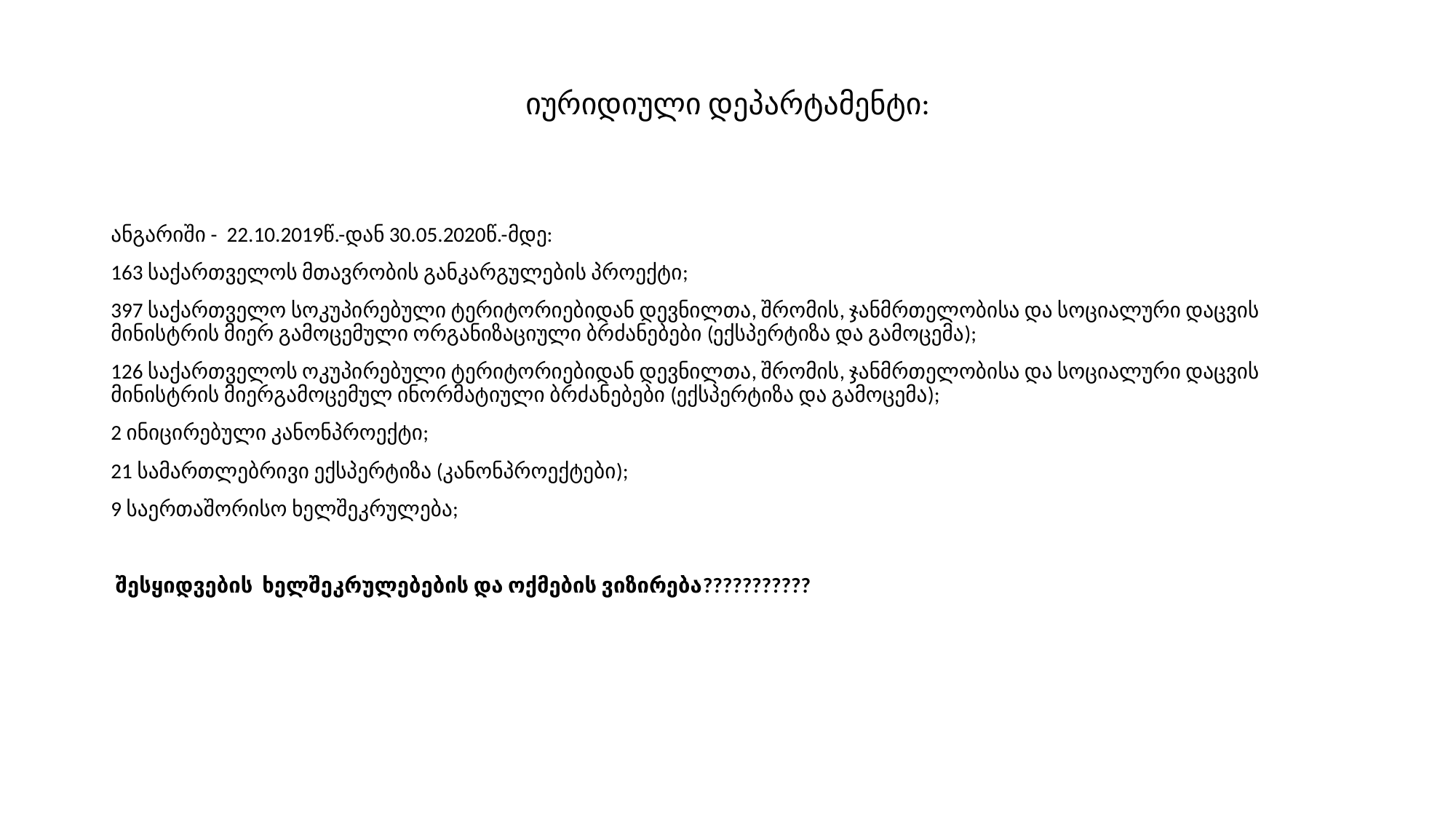

# იურიდიული დეპარტამენტი:
ანგარიში -  22.10.2019წ.-დან 30.05.2020წ.-მდე:
163 საქართველოს მთავრობის განკარგულების პროექტი;
397 საქართველო სოკუპირებული ტერიტორიებიდან დევნილთა, შრომის, ჯანმრთელობისა და სოციალური დაცვის მინისტრის მიერ გამოცემული ორგანიზაციული ბრძანებები (ექსპერტიზა და გამოცემა);
126 საქართველოს ოკუპირებული ტერიტორიებიდან დევნილთა, შრომის, ჯანმრთელობისა და სოციალური დაცვის მინისტრის მიერგამოცემულ ინორმატიული ბრძანებები (ექსპერტიზა და გამოცემა);
2 ინიცირებული კანონპროექტი;
21 სამართლებრივი ექსპერტიზა (კანონპროექტები);
9 საერთაშორისო ხელშეკრულება;

 შესყიდვების  ხელშეკრულებების და ოქმების ვიზირება???????????